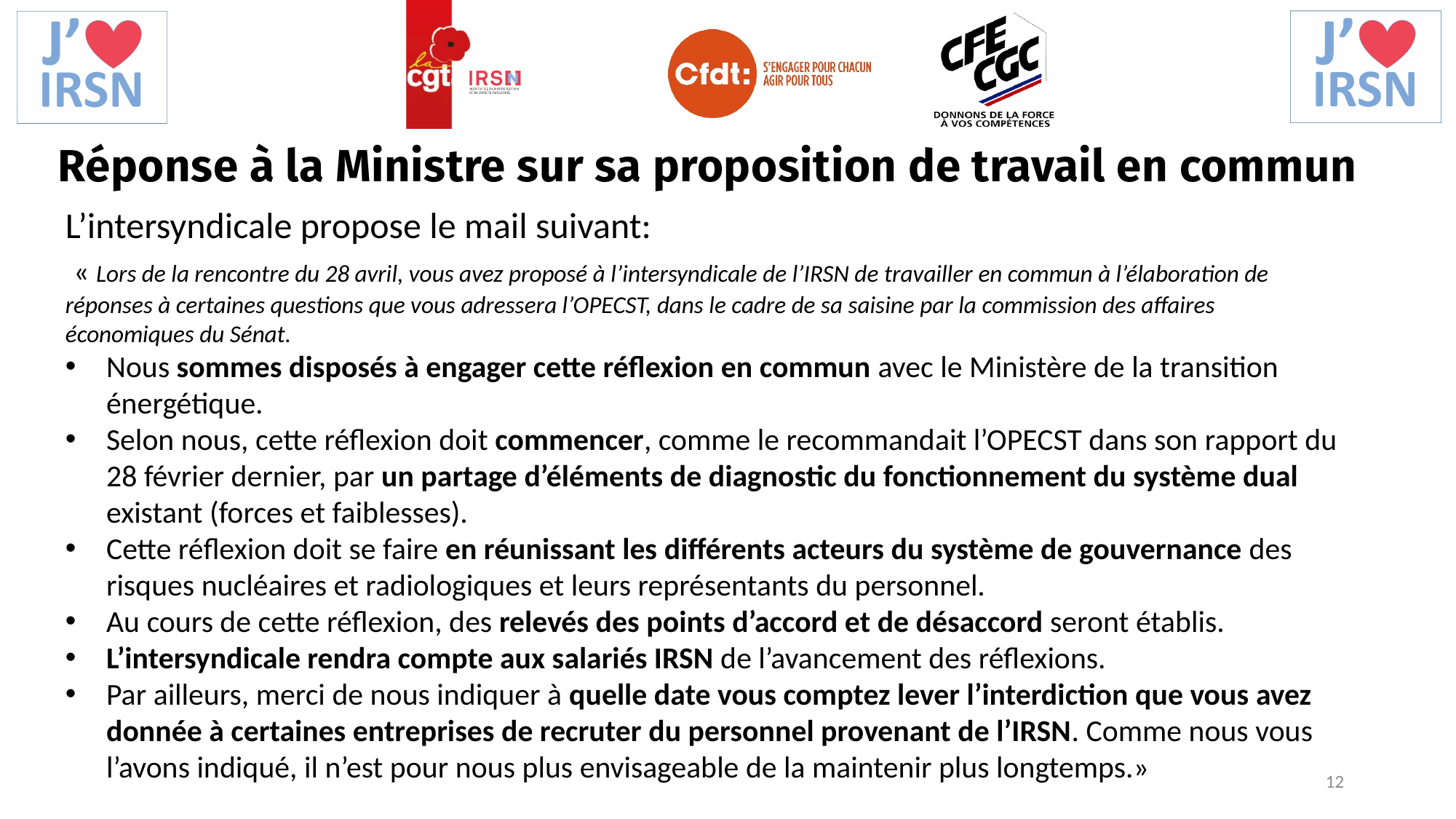

Réponse à la Ministre sur sa proposition de travail en commun
L’intersyndicale propose le mail suivant:
 « Lors de la rencontre du 28 avril, vous avez proposé à l’intersyndicale de l’IRSN de travailler en commun à l’élaboration de réponses à certaines questions que vous adressera l’OPECST, dans le cadre de sa saisine par la commission des affaires économiques du Sénat.
Nous sommes disposés à engager cette réflexion en commun avec le Ministère de la transition énergétique.
Selon nous, cette réflexion doit commencer, comme le recommandait l’OPECST dans son rapport du 28 février dernier, par un partage d’éléments de diagnostic du fonctionnement du système dual existant (forces et faiblesses).
Cette réflexion doit se faire en réunissant les différents acteurs du système de gouvernance des risques nucléaires et radiologiques et leurs représentants du personnel.
Au cours de cette réflexion, des relevés des points d’accord et de désaccord seront établis.
L’intersyndicale rendra compte aux salariés IRSN de l’avancement des réflexions.
Par ailleurs, merci de nous indiquer à quelle date vous comptez lever l’interdiction que vous avez donnée à certaines entreprises de recruter du personnel provenant de l’IRSN. Comme nous vous l’avons indiqué, il n’est pour nous plus envisageable de la maintenir plus longtemps.»

12